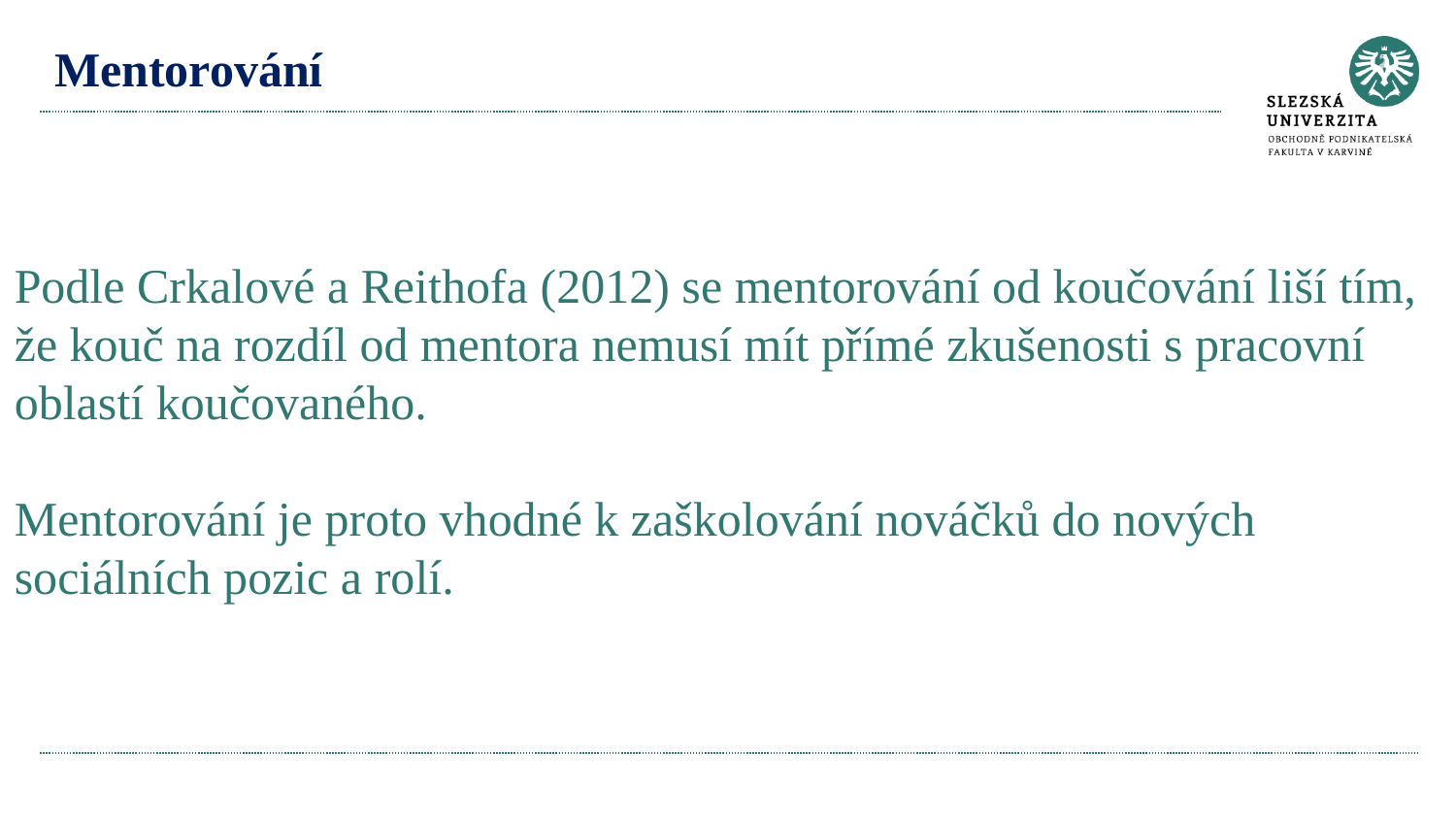

# Mentorování
Podle Crkalové a Reithofa (2012) se mentorování od koučování liší tím, že kouč na rozdíl od mentora nemusí mít přímé zkušenosti s pracovní oblastí koučovaného.

Mentorování je proto vhodné k zaškolování nováčků do nových sociálních pozic a rolí.